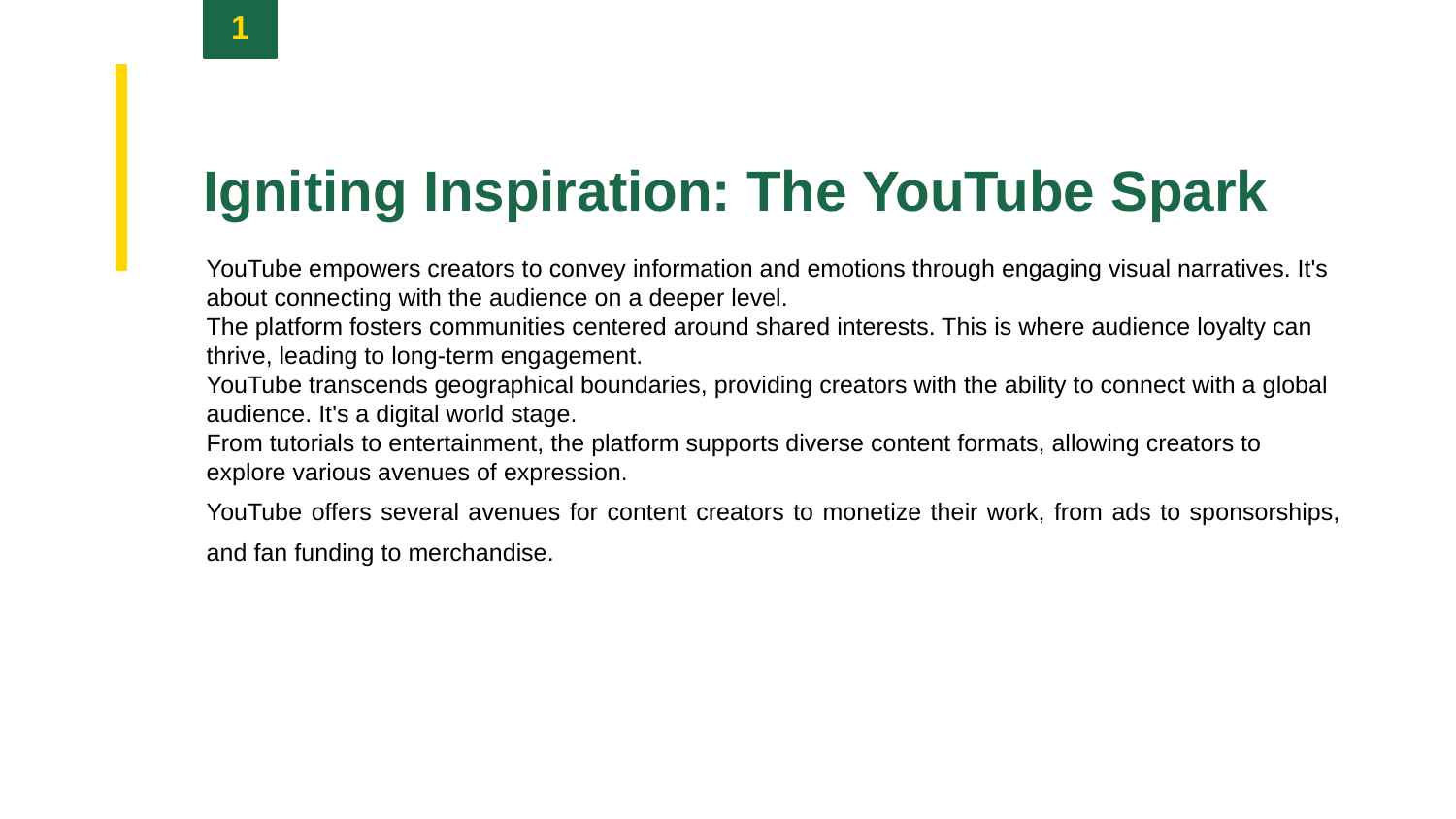

1

Igniting Inspiration: The YouTube Spark
YouTube empowers creators to convey information and emotions through engaging visual narratives. It's about connecting with the audience on a deeper level.
The platform fosters communities centered around shared interests. This is where audience loyalty can thrive, leading to long-term engagement.
YouTube transcends geographical boundaries, providing creators with the ability to connect with a global audience. It's a digital world stage.
From tutorials to entertainment, the platform supports diverse content formats, allowing creators to explore various avenues of expression.
YouTube offers several avenues for content creators to monetize their work, from ads to sponsorships, and fan funding to merchandise.